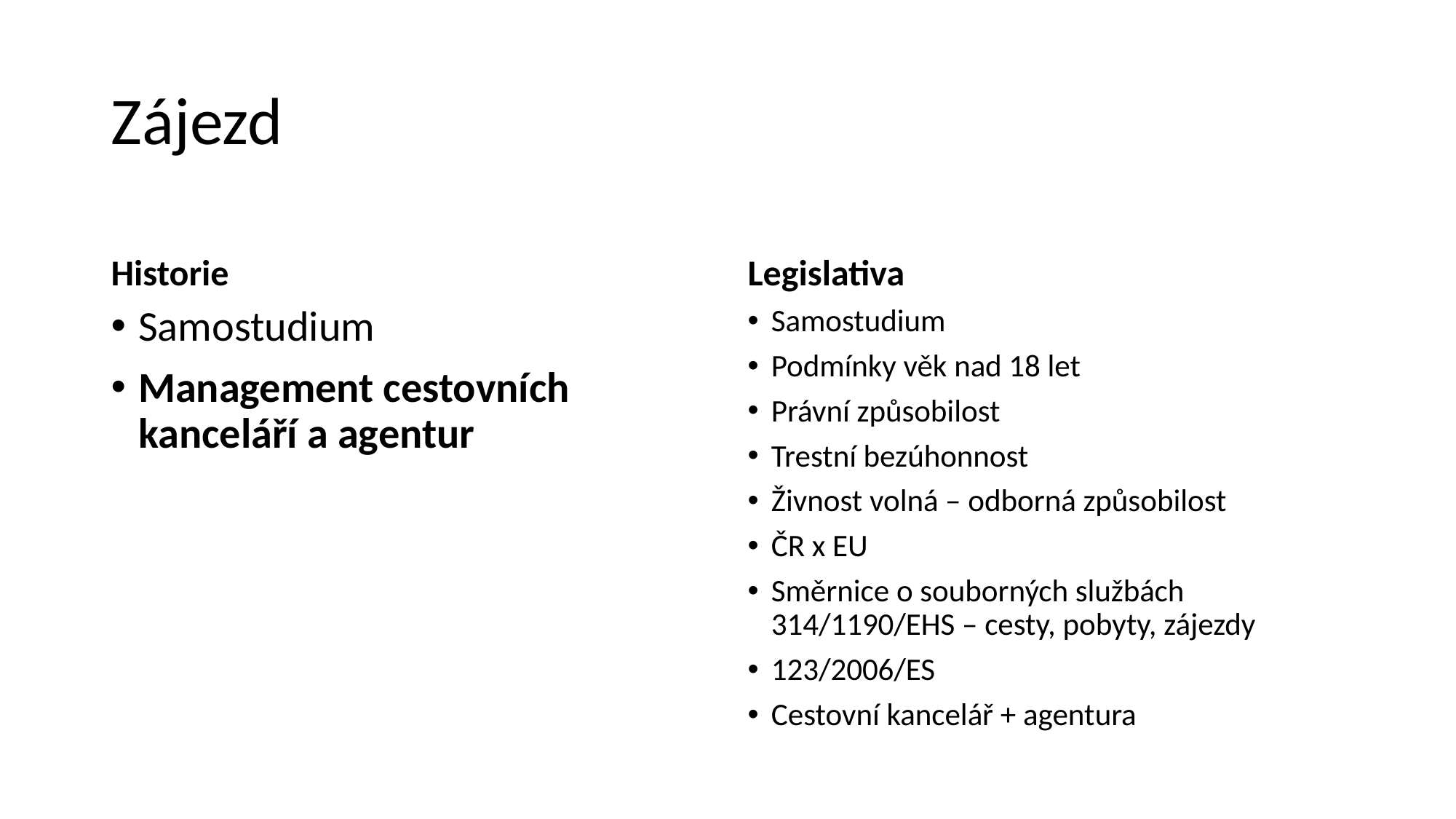

# Zájezd
Historie
Legislativa
Samostudium
Management cestovních kanceláří a agentur

Samostudium
Podmínky věk nad 18 let
Právní způsobilost
Trestní bezúhonnost
Živnost volná – odborná způsobilost
ČR x EU
Směrnice o souborných službách 314/1190/EHS – cesty, pobyty, zájezdy
123/2006/ES
Cestovní kancelář + agentura